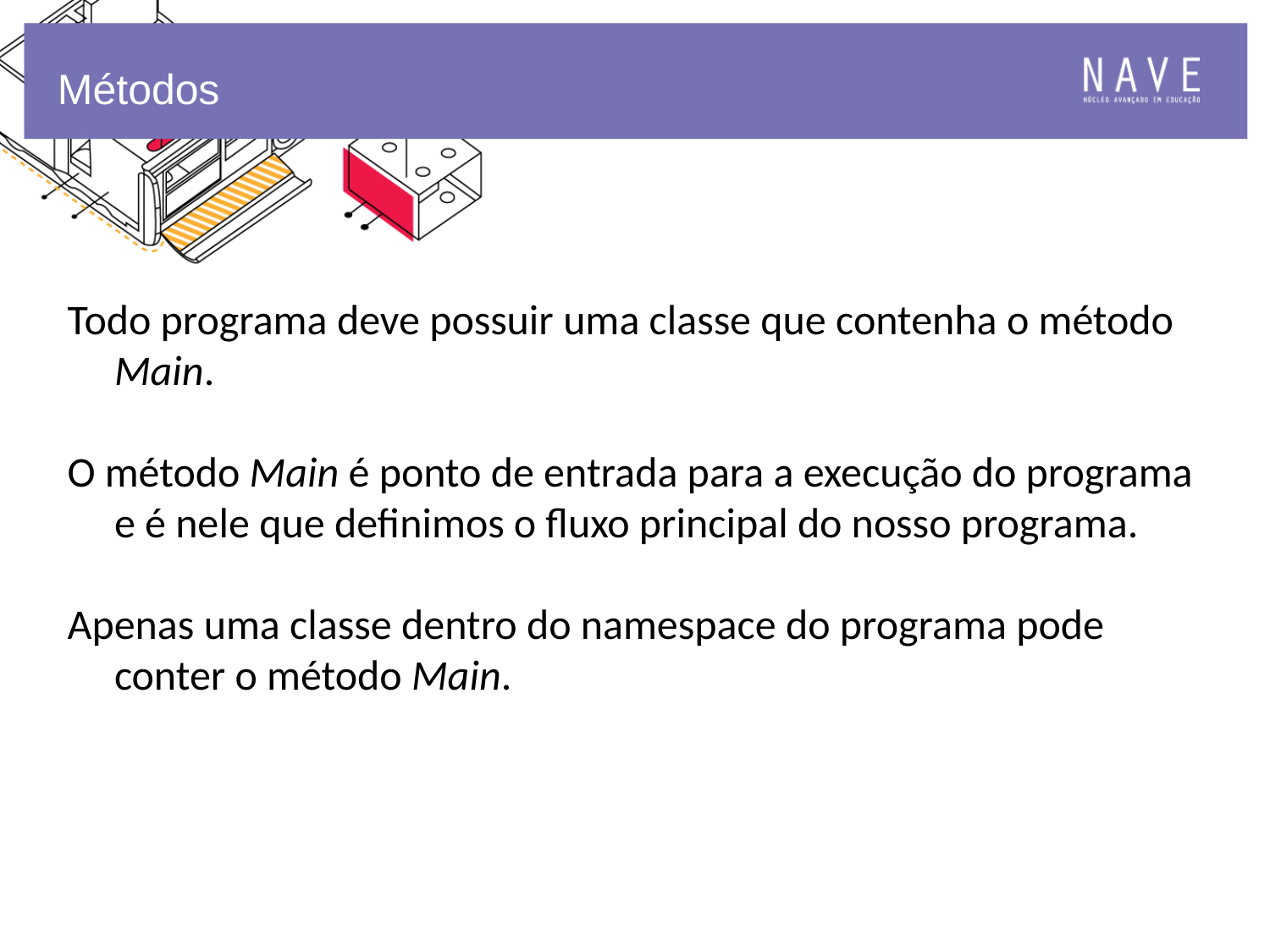

Métodos
Todo programa deve possuir uma classe que contenha o método Main.

O método Main é ponto de entrada para a execução do programa e é nele que definimos o fluxo principal do nosso programa.

Apenas uma classe dentro do namespace do programa pode conter o método Main.